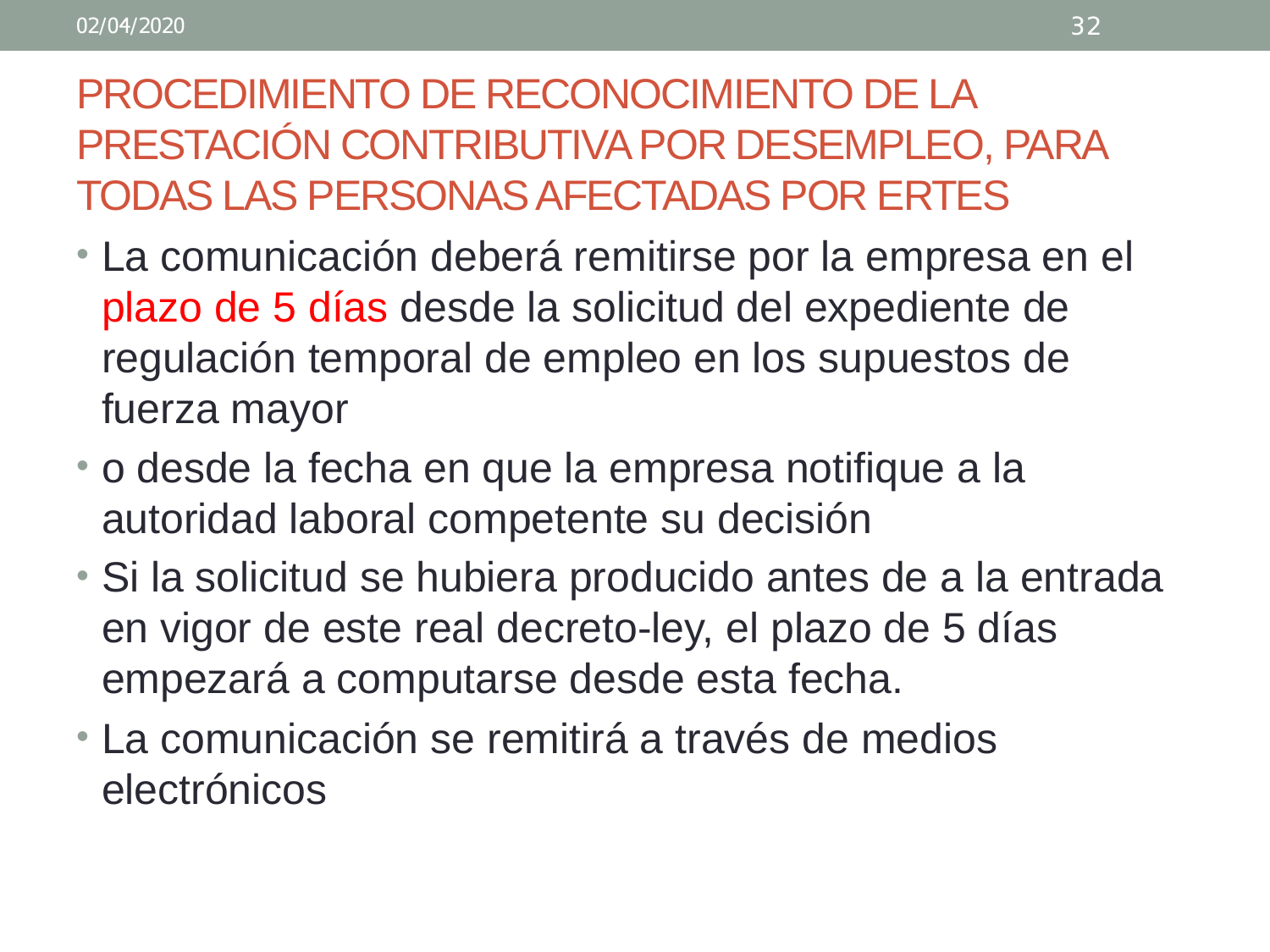

02/04/2020
32
# PROCEDIMIENTO DE RECONOCIMIENTO DE LA PRESTACIÓN CONTRIBUTIVA POR DESEMPLEO, PARA TODAS LAS PERSONAS AFECTADAS POR ERTES
La comunicación deberá remitirse por la empresa en el plazo de 5 días desde la solicitud del expediente de regulación temporal de empleo en los supuestos de fuerza mayor
o desde la fecha en que la empresa notifique a la autoridad laboral competente su decisión
Si la solicitud se hubiera producido antes de a la entrada en vigor de este real decreto-ley, el plazo de 5 días empezará a computarse desde esta fecha.
La comunicación se remitirá a través de medios electrónicos